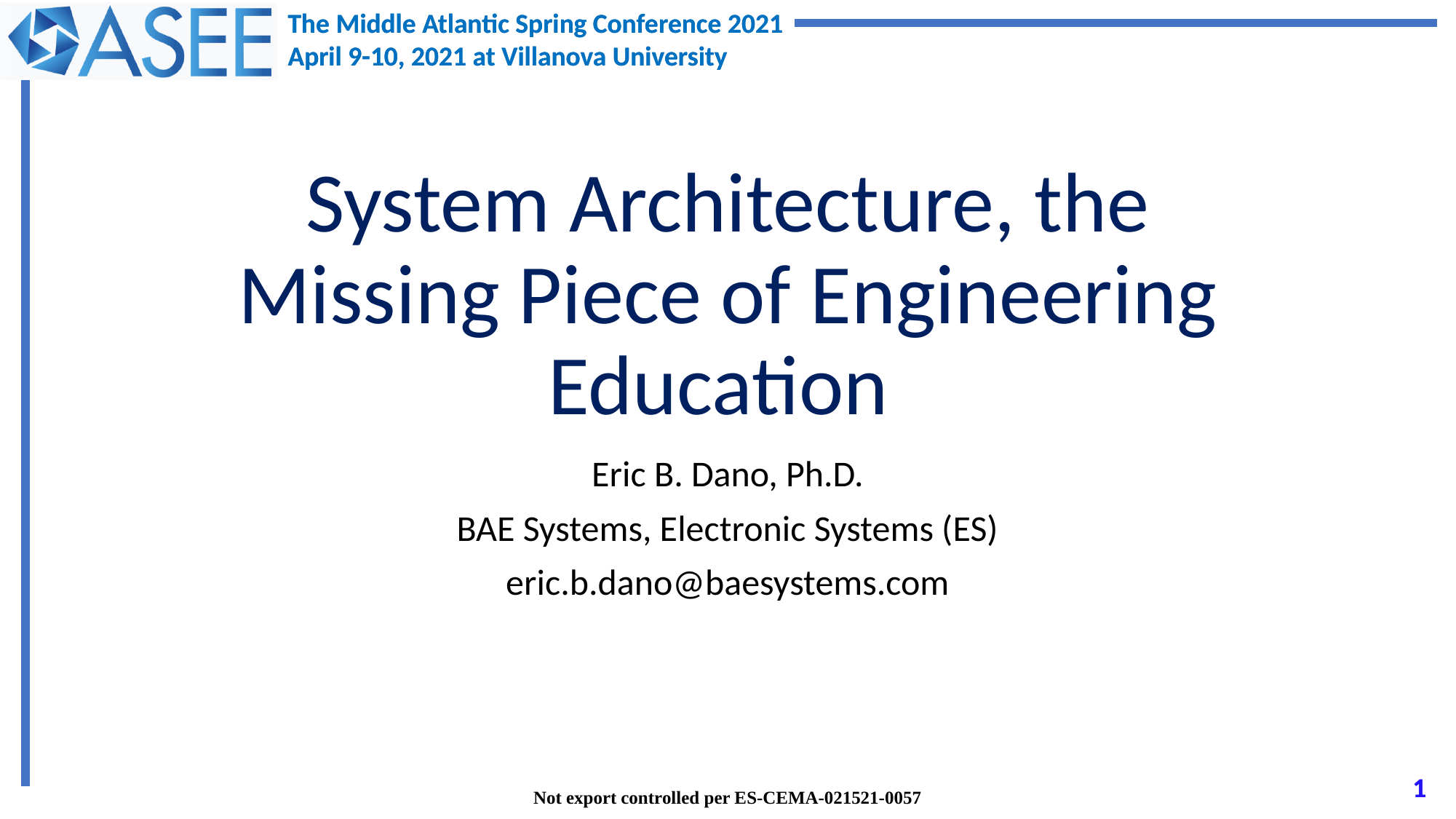

# System Architecture, the Missing Piece of Engineering Education
Eric B. Dano, Ph.D.
BAE Systems, Electronic Systems (ES)
eric.b.dano@baesystems.com

Not export controlled per ES-CEMA-021521-0057